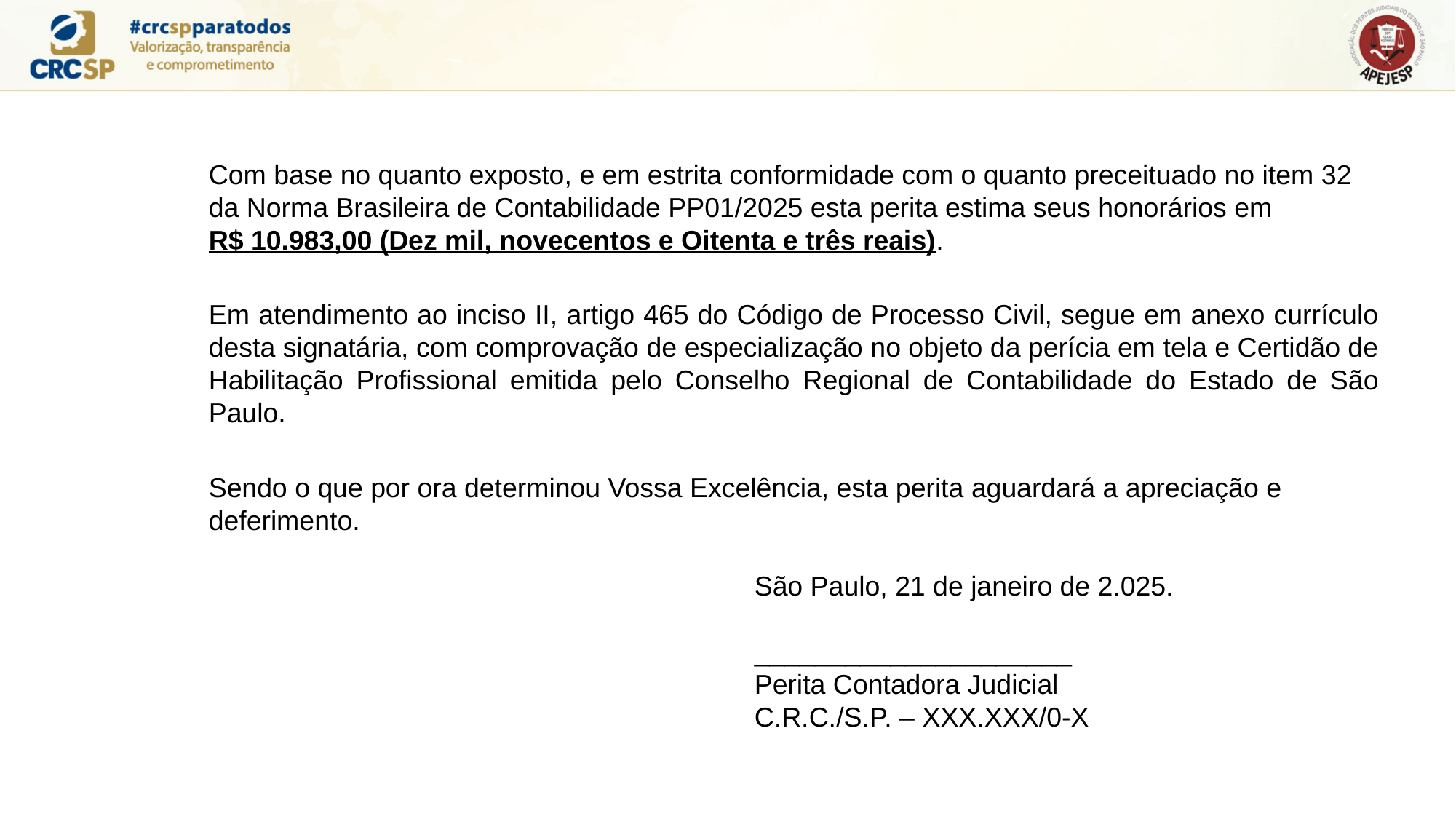

Com base no quanto exposto, e em estrita conformidade com o quanto preceituado no item 32 da Norma Brasileira de Contabilidade PP01/2025 esta perita estima seus honorários em R$ 10.983,00 (Dez mil, novecentos e Oitenta e três reais).

Em atendimento ao inciso II, artigo 465 do Código de Processo Civil, segue em anexo currículo desta signatária, com comprovação de especialização no objeto da perícia em tela e Certidão de Habilitação Profissional emitida pelo Conselho Regional de Contabilidade do Estado de São Paulo.

Sendo o que por ora determinou Vossa Excelência, esta perita aguardará a apreciação e deferimento.

					São Paulo, 21 de janeiro de 2.025.

 					_____________________
					Perita Contadora Judicial
					C.R.C./S.P. – XXX.XXX/0-X